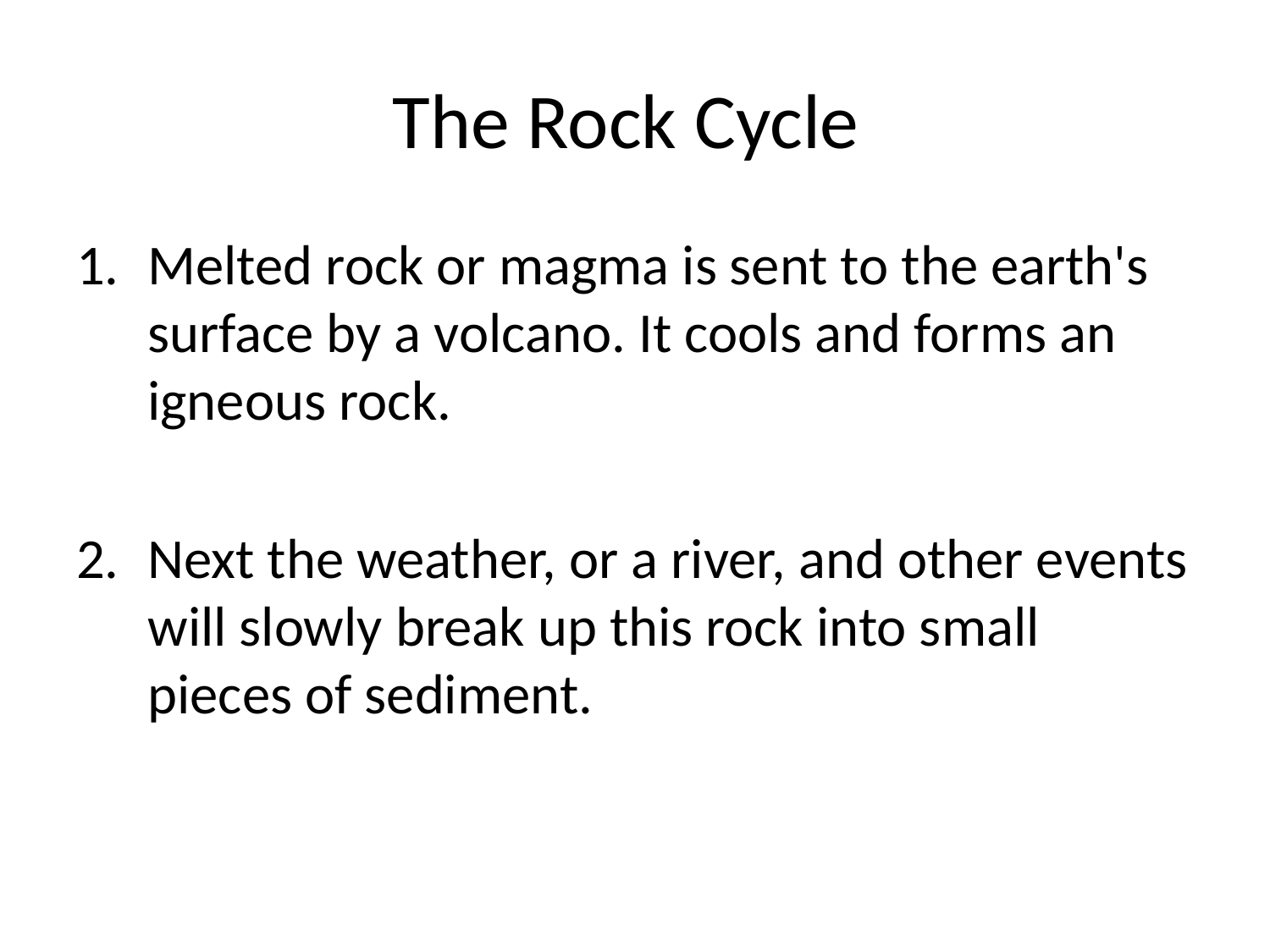

# The Rock Cycle
Melted rock or magma is sent to the earth's surface by a volcano. It cools and forms an igneous rock.

Next the weather, or a river, and other events will slowly break up this rock into small pieces of sediment.